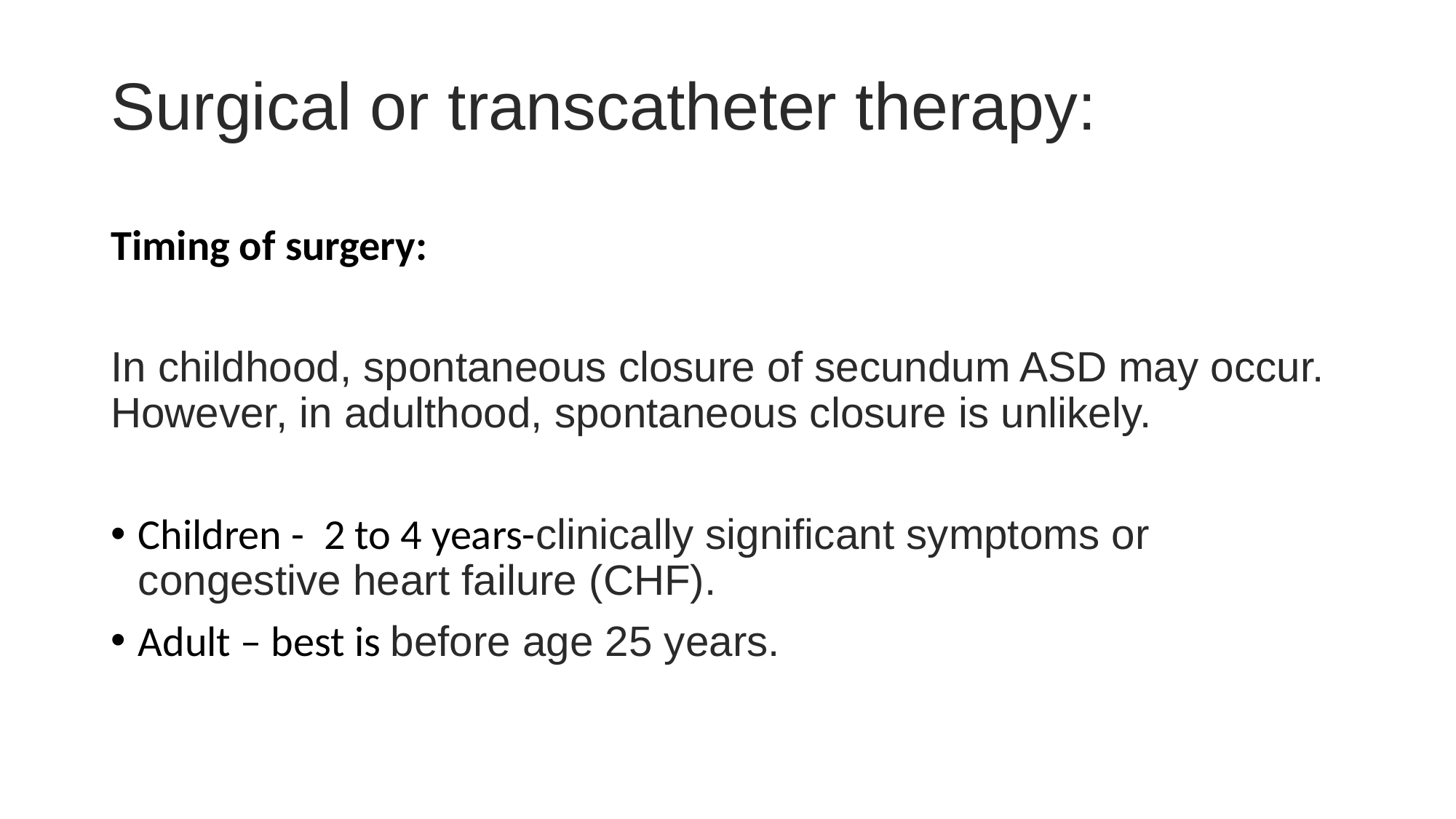

# Surgical or transcatheter therapy:
Timing of surgery:

In childhood, spontaneous closure of secundum ASD may occur. However, in adulthood, spontaneous closure is unlikely.

Children -  2 to 4 years-clinically significant symptoms or congestive heart failure (CHF).
Adult – best is before age 25 years.